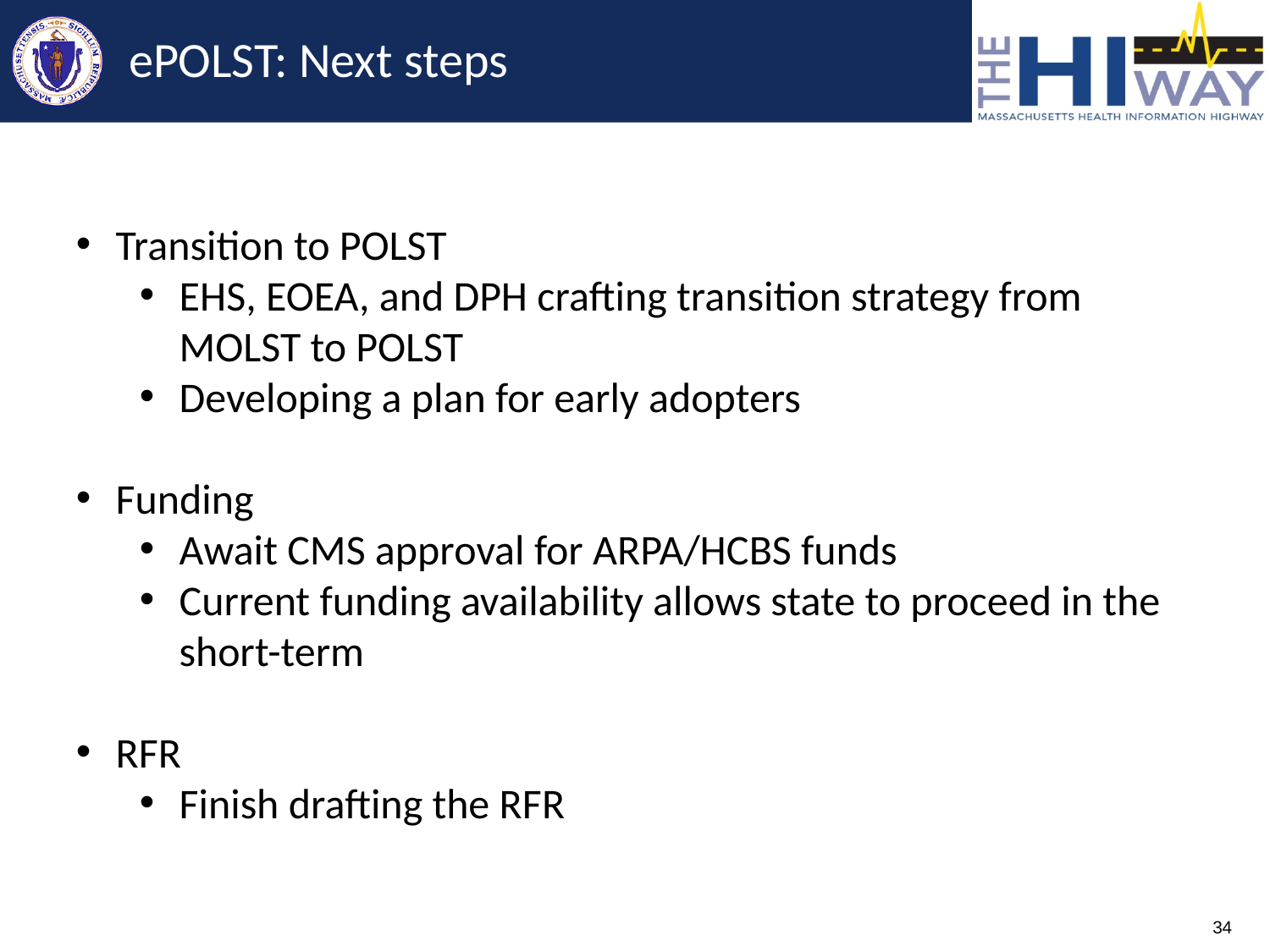

# ePOLST: Next steps
Transition to POLST
EHS, EOEA, and DPH crafting transition strategy from MOLST to POLST
Developing a plan for early adopters

Funding
Await CMS approval for ARPA/HCBS funds
Current funding availability allows state to proceed in the short-term

RFR
Finish drafting the RFR

34